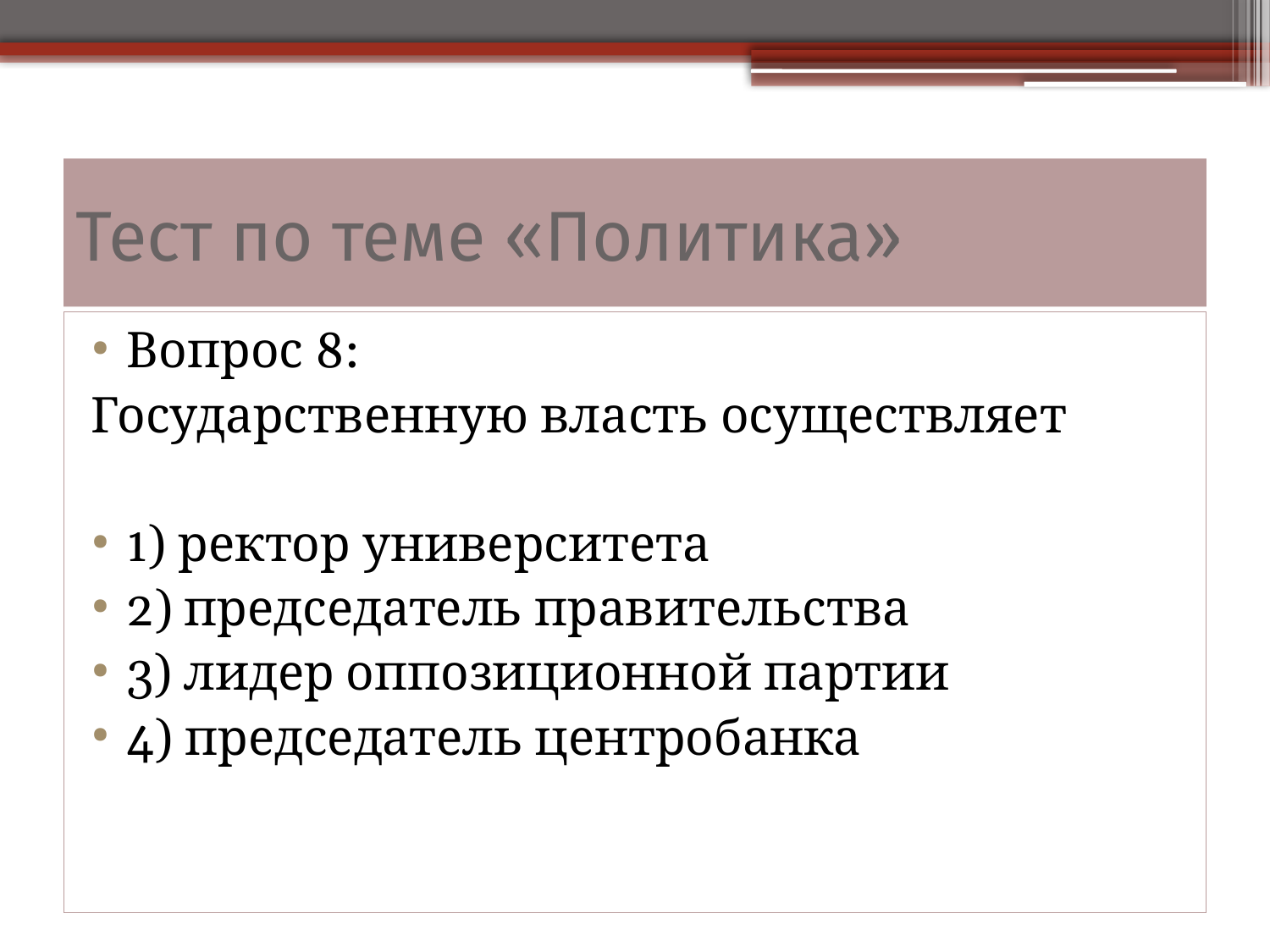

# Тест по теме «Политика»
Вопрос 8:
Государственную власть осуществляет

1) ректор университета
2) председатель правительства
3) лидер оппозиционной партии
4) председатель центробанка